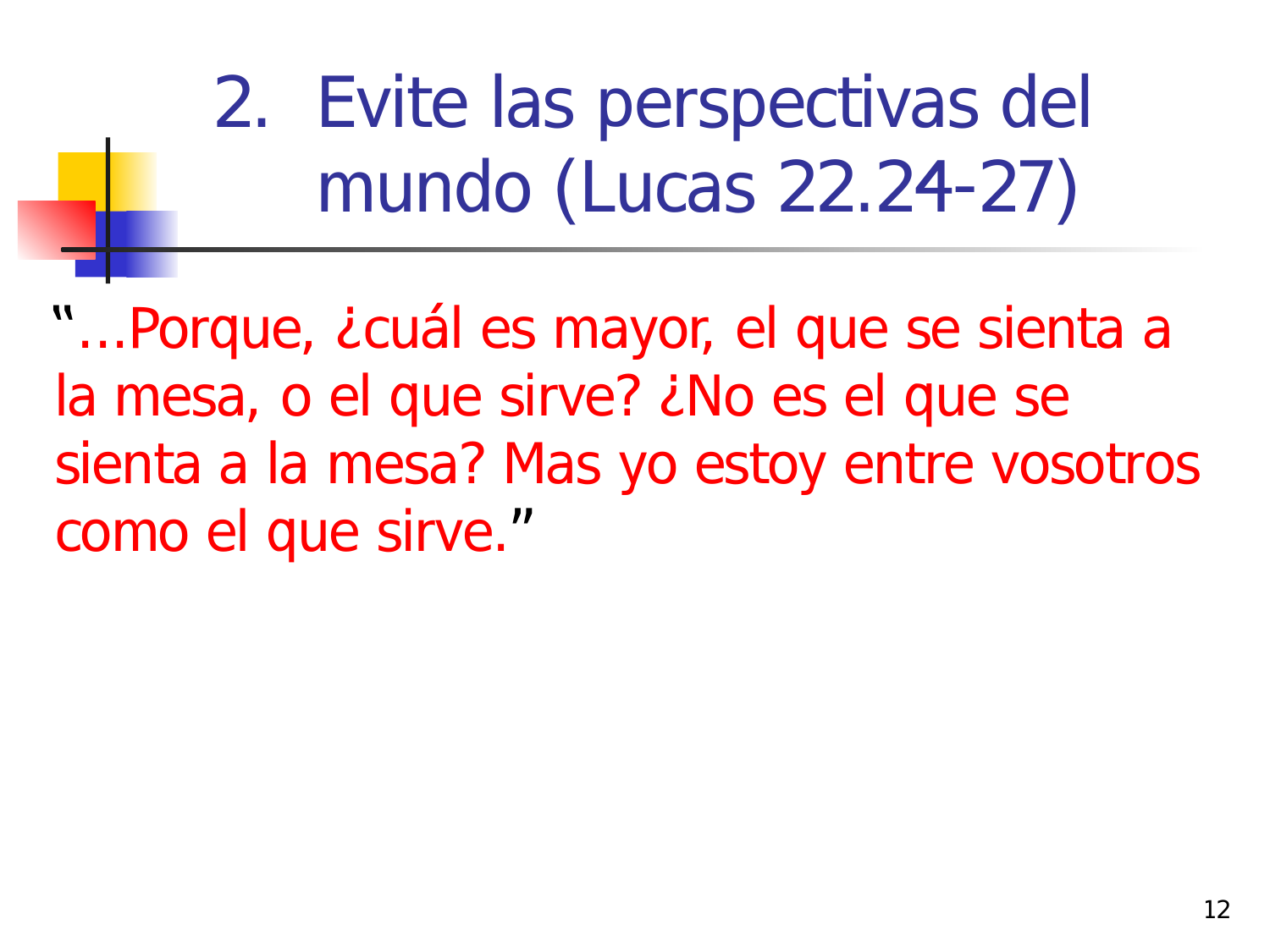

Evite las perspectivas del mundo (Lucas 22.24-27)
“...Porque, ¿cuál es mayor, el que se sienta a la mesa, o el que sirve? ¿No es el que se sienta a la mesa? Mas yo estoy entre vosotros como el que sirve.”
12